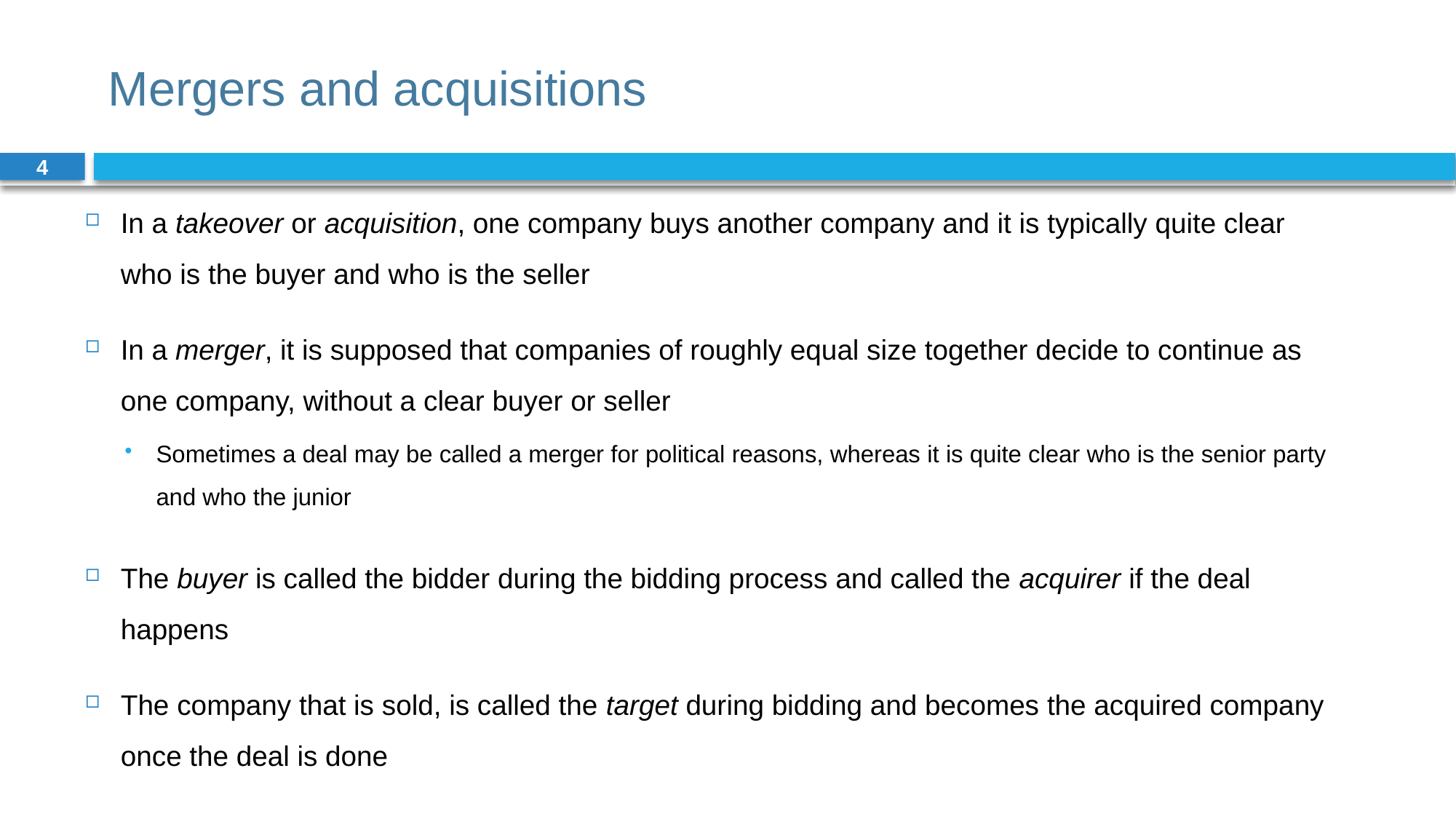

# Mergers and acquisitions
4
In a takeover or acquisition, one company buys another company and it is typically quite clear who is the buyer and who is the seller

In a merger, it is supposed that companies of roughly equal size together decide to continue as one company, without a clear buyer or seller
Sometimes a deal may be called a merger for political reasons, whereas it is quite clear who is the senior party and who the junior

The buyer is called the bidder during the bidding process and called the acquirer if the deal happens

The company that is sold, is called the target during bidding and becomes the acquired company once the deal is done